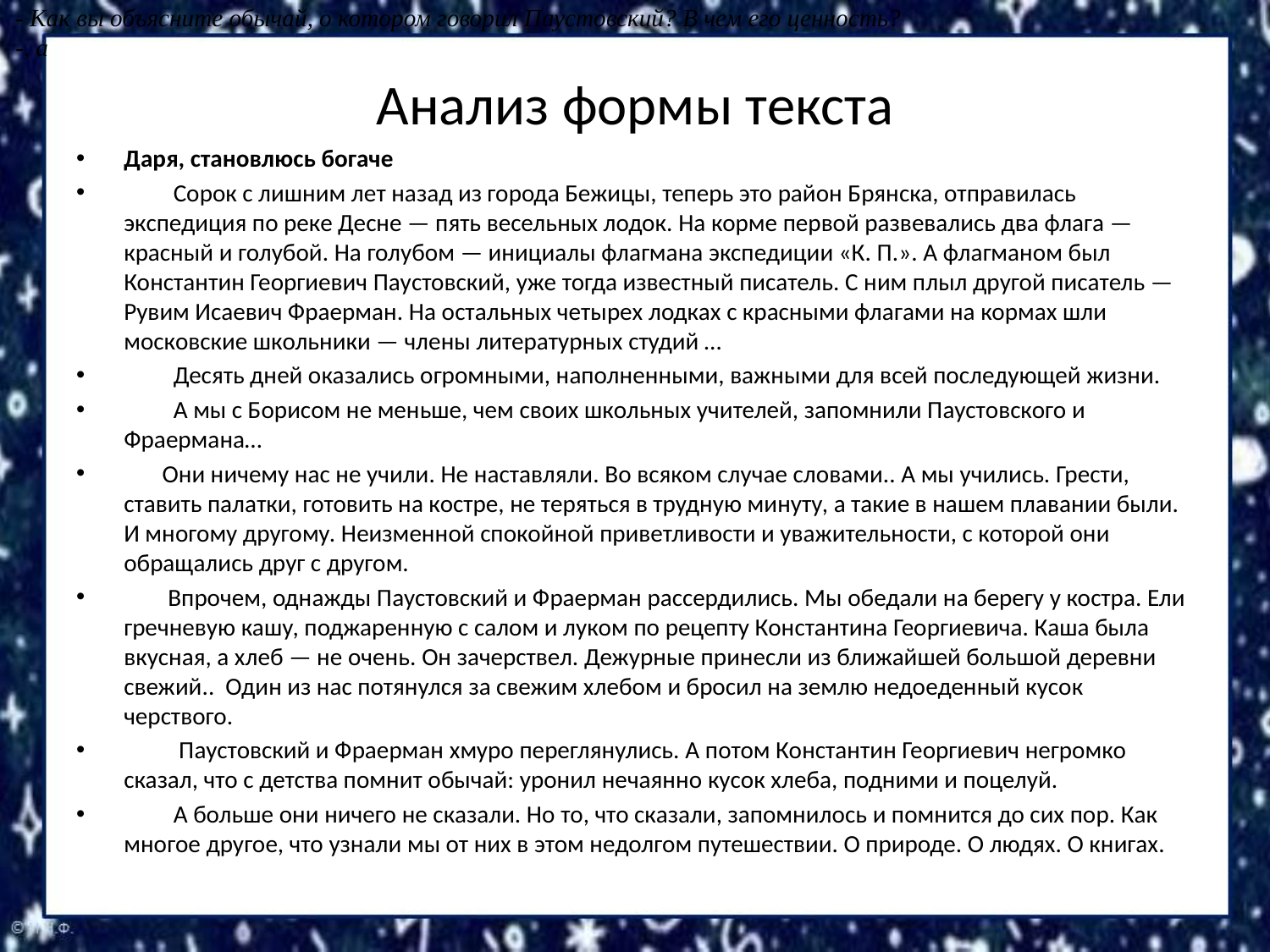

- Как вы объясните обычай, о котором говорил Паустовский? В чем его ценность?
-, а
# Анализ формы текста
Даря, становлюсь богаче
         Сорок с лишним лет назад из города Бежицы, теперь это район Брянска, отправилась экспедиция по реке Десне — пять весельных лодок. На корме первой развевались два флага — красный и голубой. На голубом — инициалы флагмана экспедиции «К. П.». А флагманом был Константин Георгиевич Паустовский, уже тогда известный писатель. С ним плыл другой писатель — Рувим Исаевич Фраерман. На остальных четырех лодках с красными флагами на кормах шли московские школьники — члены литературных студий …
         Десять дней оказались огромными, наполненными, важными для всей последующей жизни.
         А мы с Борисом не меньше, чем своих школьных учителей, запомнили Паустовского и Фраермана…
       Они ничему нас не учили. Не наставляли. Во всяком случае словами.. А мы учились. Грести, ставить палатки, готовить на костре, не теряться в трудную минуту, а такие в нашем плавании были. И многому другому. Неизменной спокойной приветливости и уважительности, с которой они обращались друг с другом.
        Впрочем, однажды Паустовский и Фраерман рассердились. Мы обедали на берегу у костра. Ели гречневую кашу, поджаренную с салом и луком по рецепту Константина Георгиевича. Каша была вкусная, а хлеб — не очень. Он зачерствел. Дежурные принесли из ближайшей большой деревни свежий..  Один из нас потянулся за свежим хлебом и бросил на землю недоеденный кусок черствого.
          Паустовский и Фраерман хмуро переглянулись. А потом Константин Георгиевич негромко сказал, что с детства помнит обычай: уронил нечаянно кусок хлеба, подними и поцелуй.
         А больше они ничего не сказали. Но то, что сказали, запомнилось и помнится до сих пор. Как многое другое, что узнали мы от них в этом недолгом путешествии. О природе. О людях. О книгах.